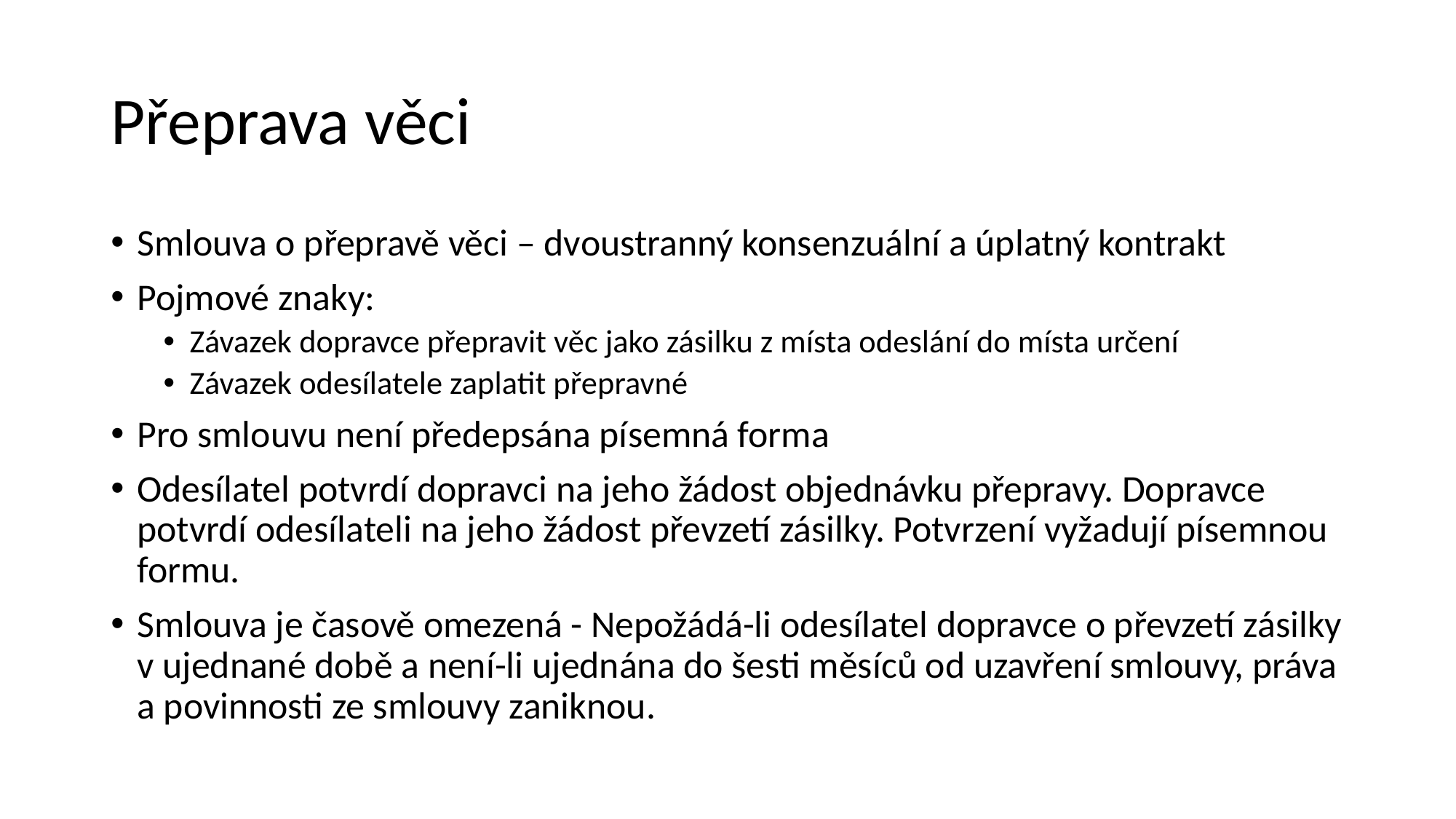

# Přeprava věci
Smlouva o přepravě věci – dvoustranný konsenzuální a úplatný kontrakt
Pojmové znaky:
Závazek dopravce přepravit věc jako zásilku z místa odeslání do místa určení
Závazek odesílatele zaplatit přepravné
Pro smlouvu není předepsána písemná forma
Odesílatel potvrdí dopravci na jeho žádost objednávku přepravy. Dopravce potvrdí odesílateli na jeho žádost převzetí zásilky. Potvrzení vyžadují písemnou formu.
Smlouva je časově omezená - Nepožádá-li odesílatel dopravce o převzetí zásilky v ujednané době a není-li ujednána do šesti měsíců od uzavření smlouvy, práva a povinnosti ze smlouvy zaniknou.